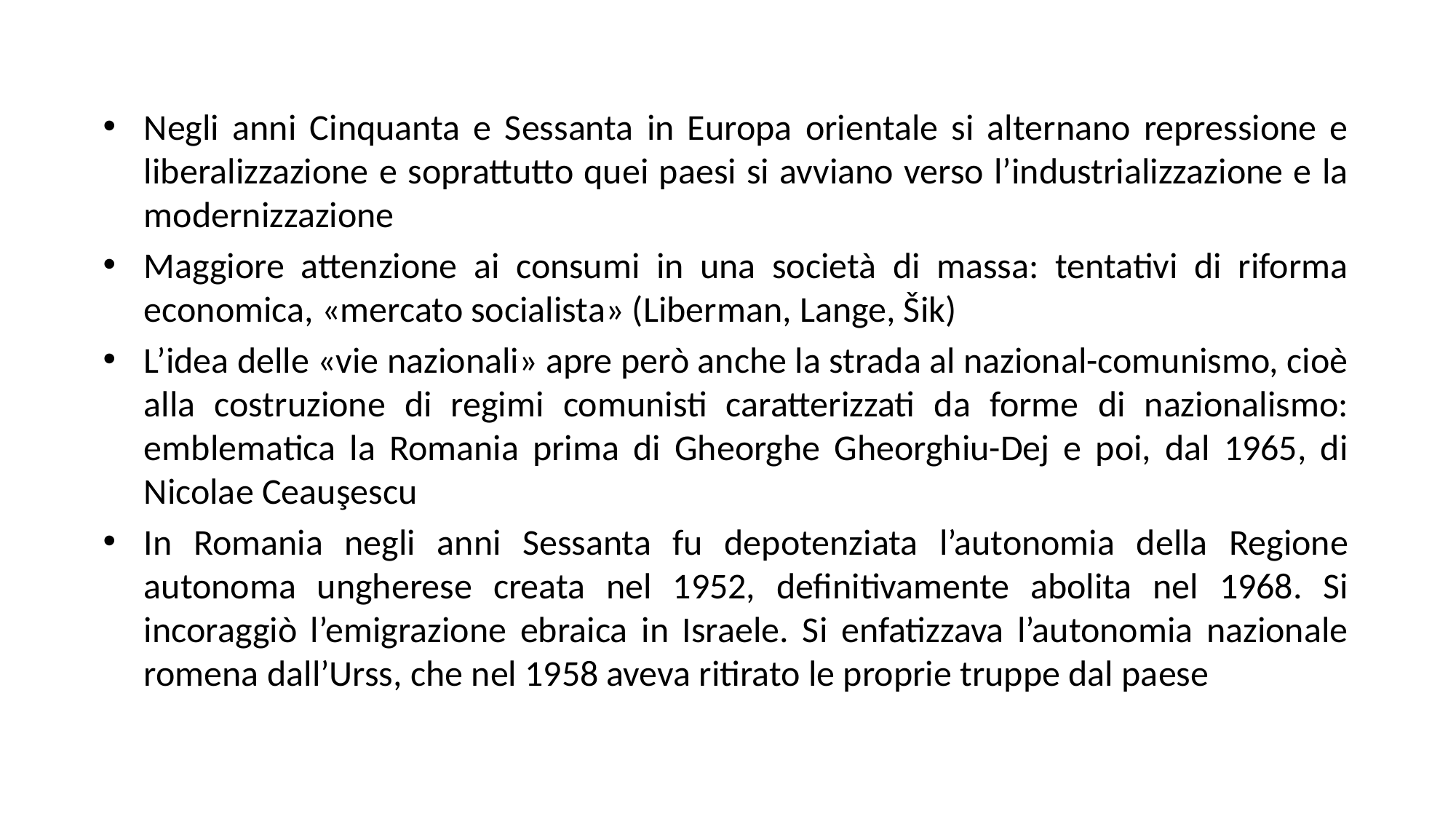

Negli anni Cinquanta e Sessanta in Europa orientale si alternano repressione e liberalizzazione e soprattutto quei paesi si avviano verso l’industrializzazione e la modernizzazione
Maggiore attenzione ai consumi in una società di massa: tentativi di riforma economica, «mercato socialista» (Liberman, Lange, Šik)
L’idea delle «vie nazionali» apre però anche la strada al nazional-comunismo, cioè alla costruzione di regimi comunisti caratterizzati da forme di nazionalismo: emblematica la Romania prima di Gheorghe Gheorghiu-Dej e poi, dal 1965, di Nicolae Ceauşescu
In Romania negli anni Sessanta fu depotenziata l’autonomia della Regione autonoma ungherese creata nel 1952, definitivamente abolita nel 1968. Si incoraggiò l’emigrazione ebraica in Israele. Si enfatizzava l’autonomia nazionale romena dall’Urss, che nel 1958 aveva ritirato le proprie truppe dal paese